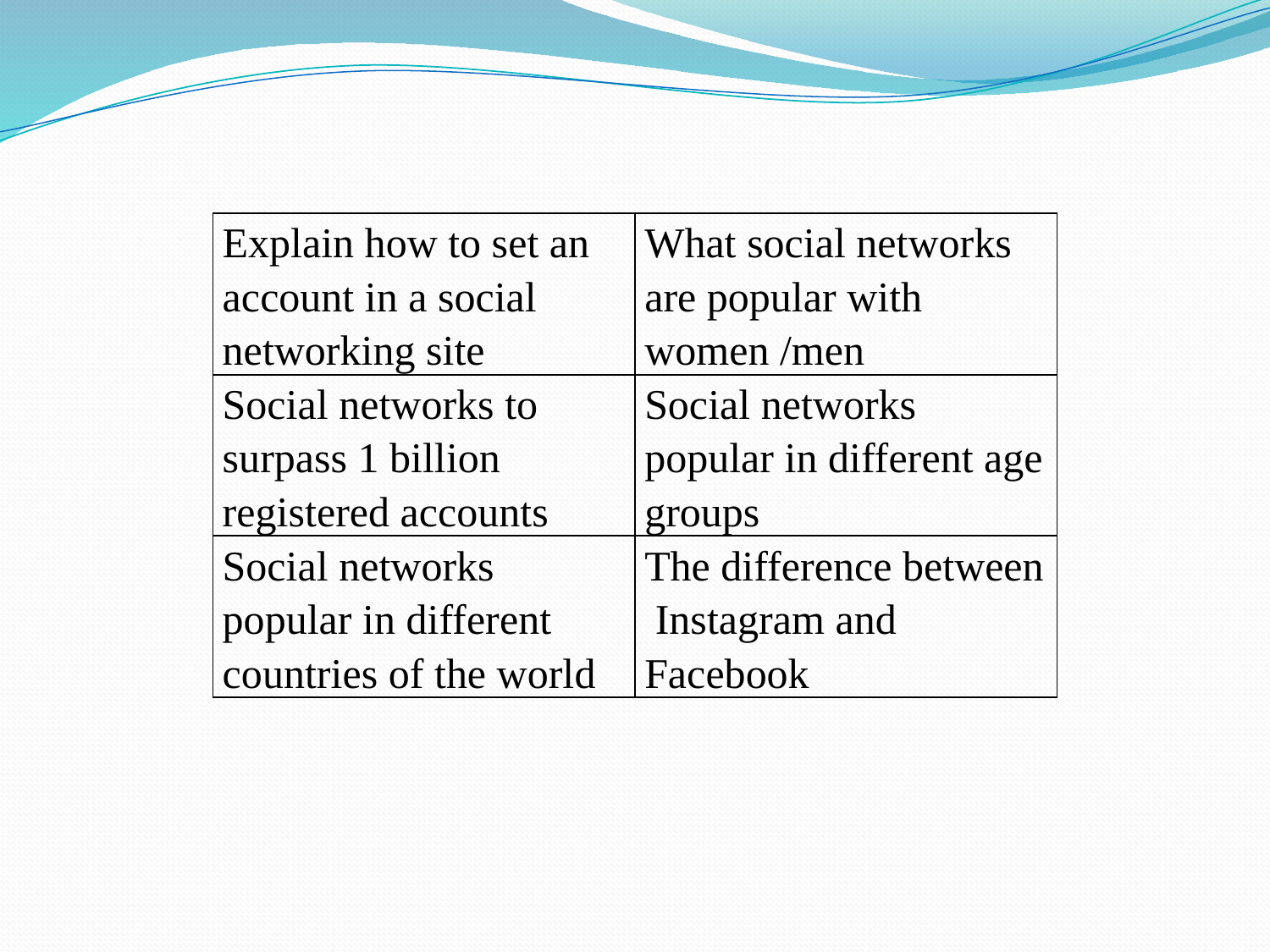

| Explain how to set an account in a social networking site | What social networks are popular with women /men |
| --- | --- |
| Social networks to surpass 1 billion registered accounts | Social networks popular in different age groups |
| Social networks popular in different countries of the world | The difference between Instagram and Facebook |